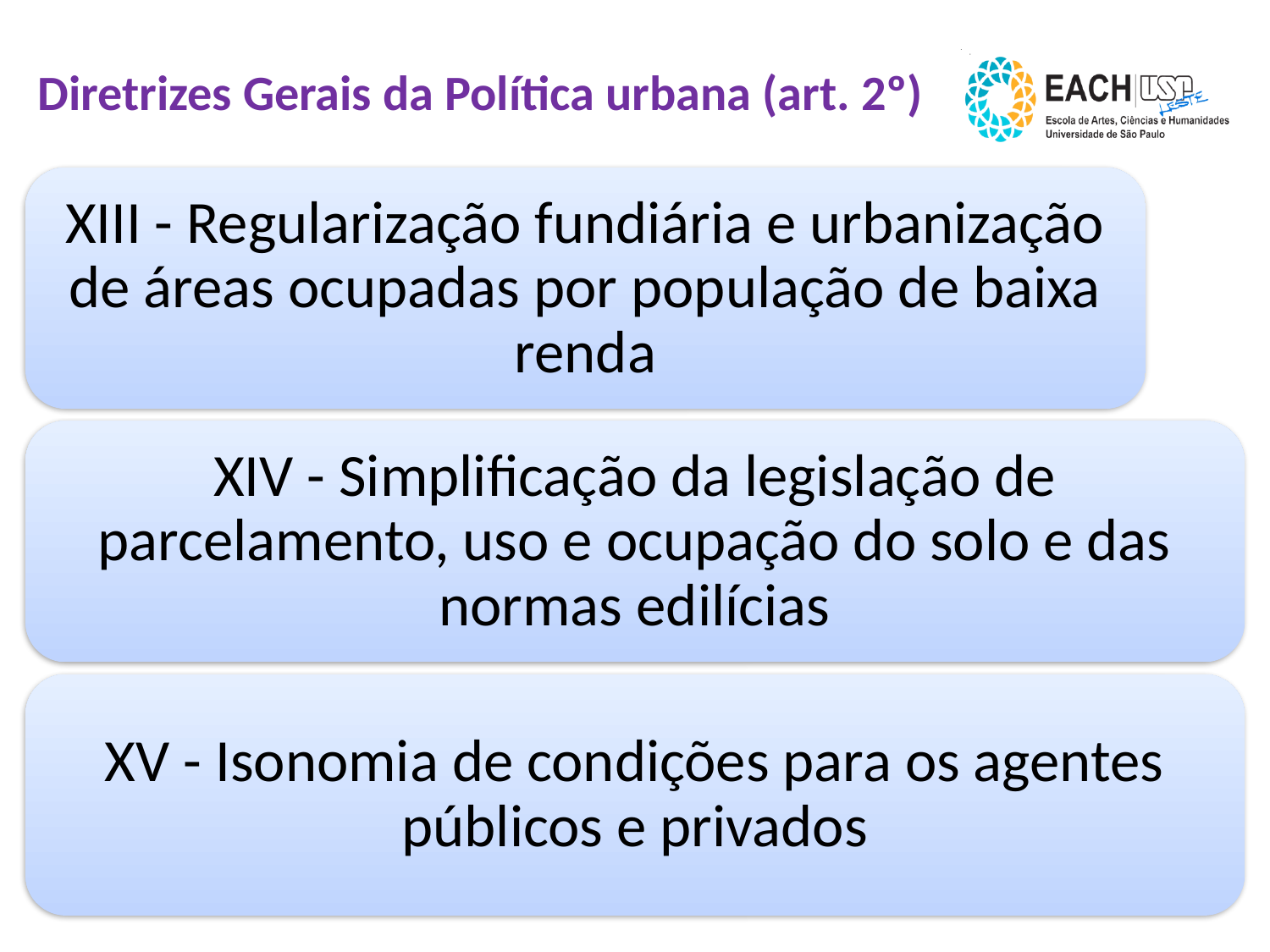

# Diretrizes Gerais da Política urbana (art. 2º)
XIII - Regularização fundiária e urbanização de áreas ocupadas por população de baixa renda
XIV - Simplificação da legislação de parcelamento, uso e ocupação do solo e das normas edilícias
XV - Isonomia de condições para os agentes públicos e privados